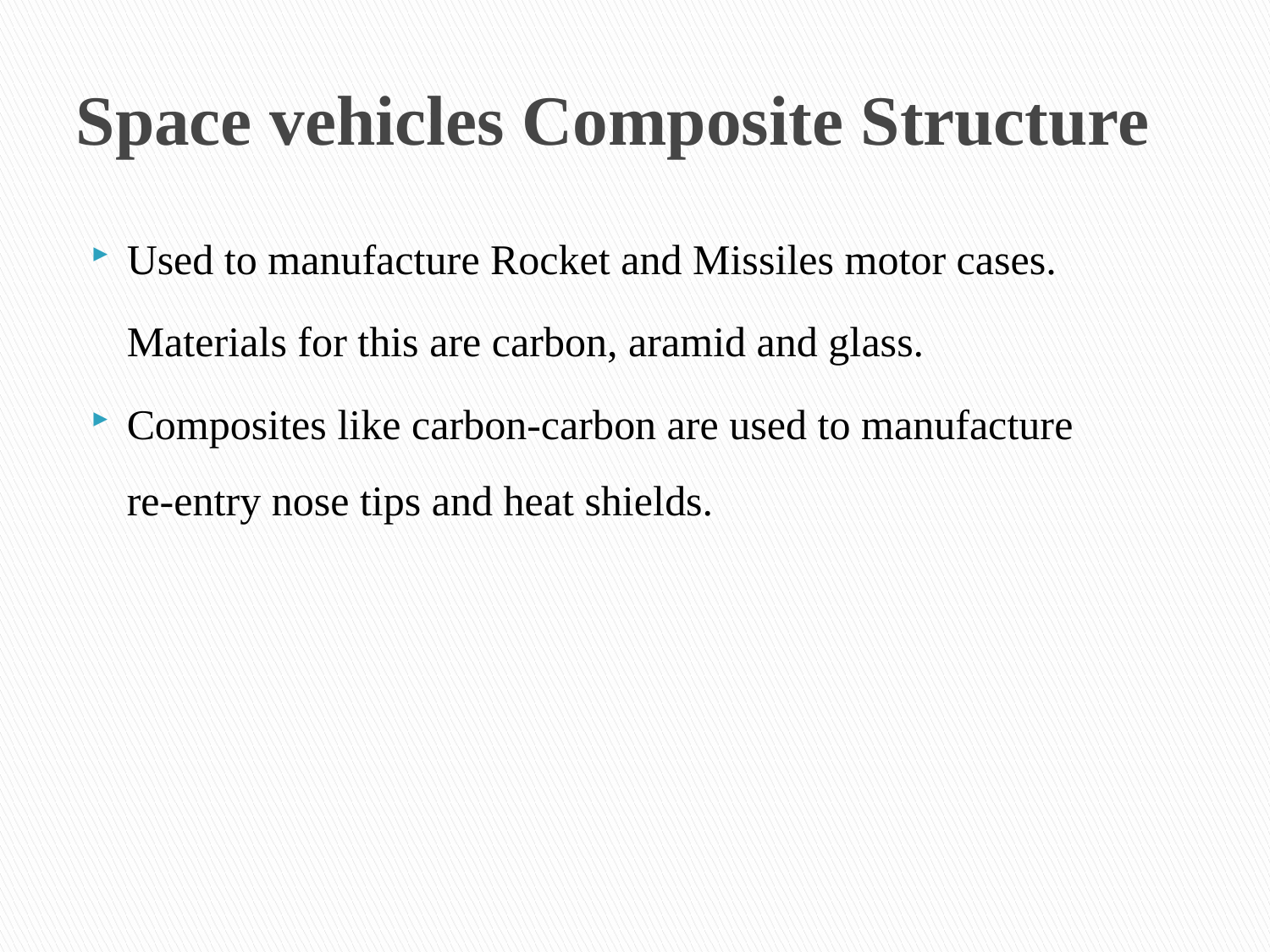

# Space vehicles Composite Structure
Used to manufacture Rocket and Missiles motor cases.
Materials for this are carbon, aramid and glass.
Composites like carbon-carbon are used to manufacture        re-entry nose tips and heat shields.